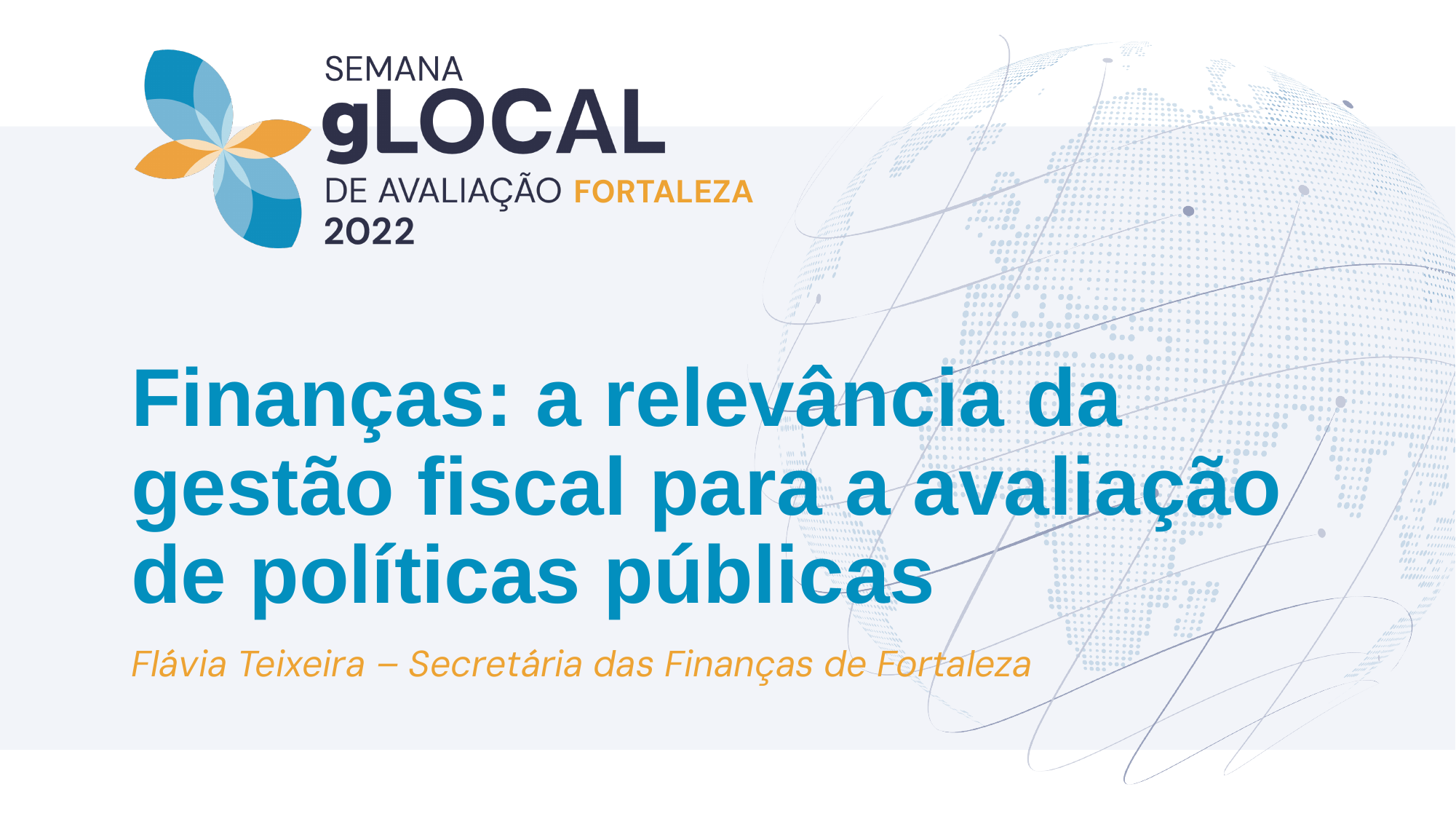

# Finanças: a relevância da gestão fiscal para a avaliação de políticas públicas
Flávia Teixeira – Secretária das Finanças de Fortaleza